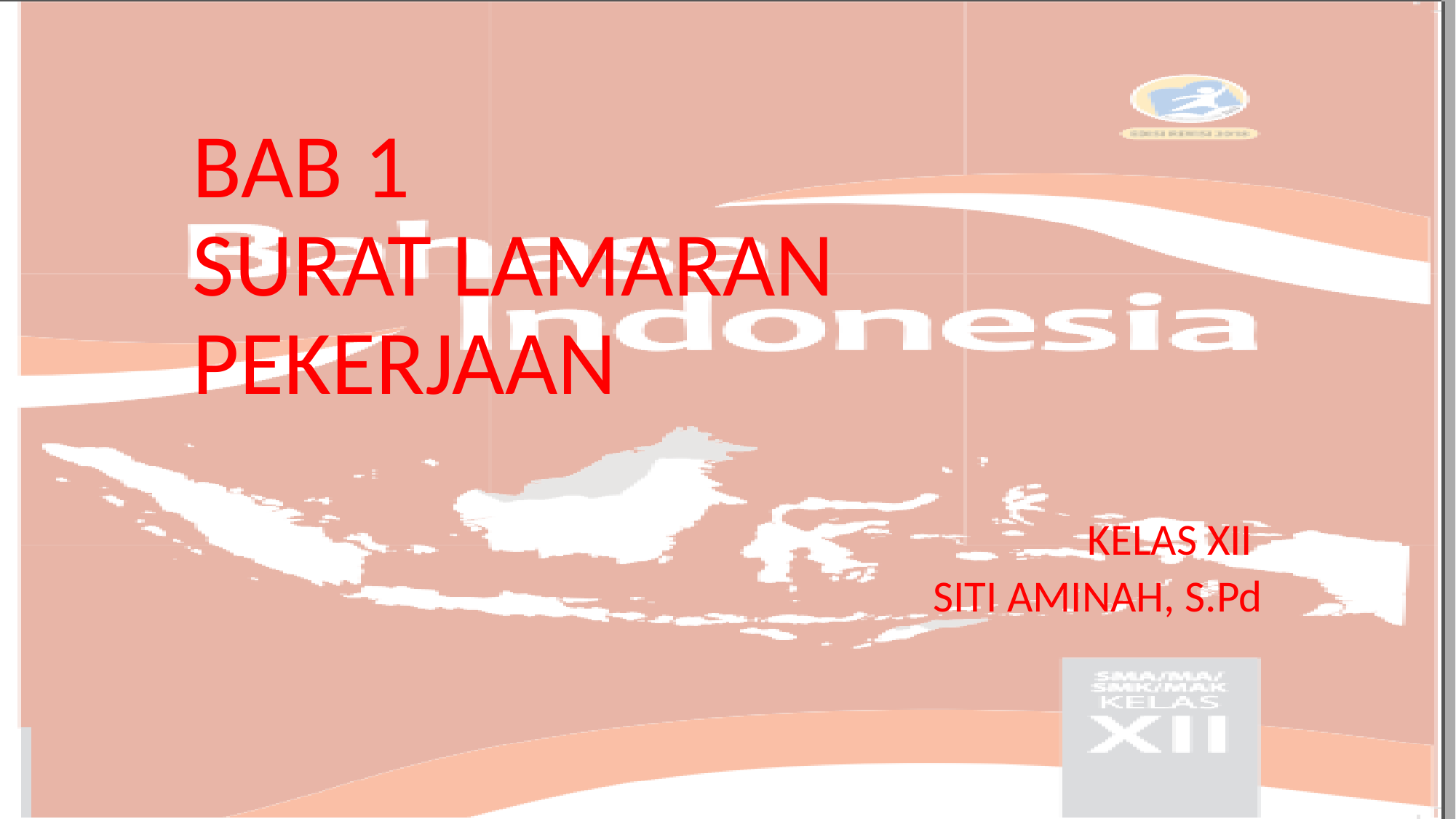

# BAB 1 SURAT LAMARAN PEKERJAAN
KELAS XII
SITI AMINAH, S.Pd